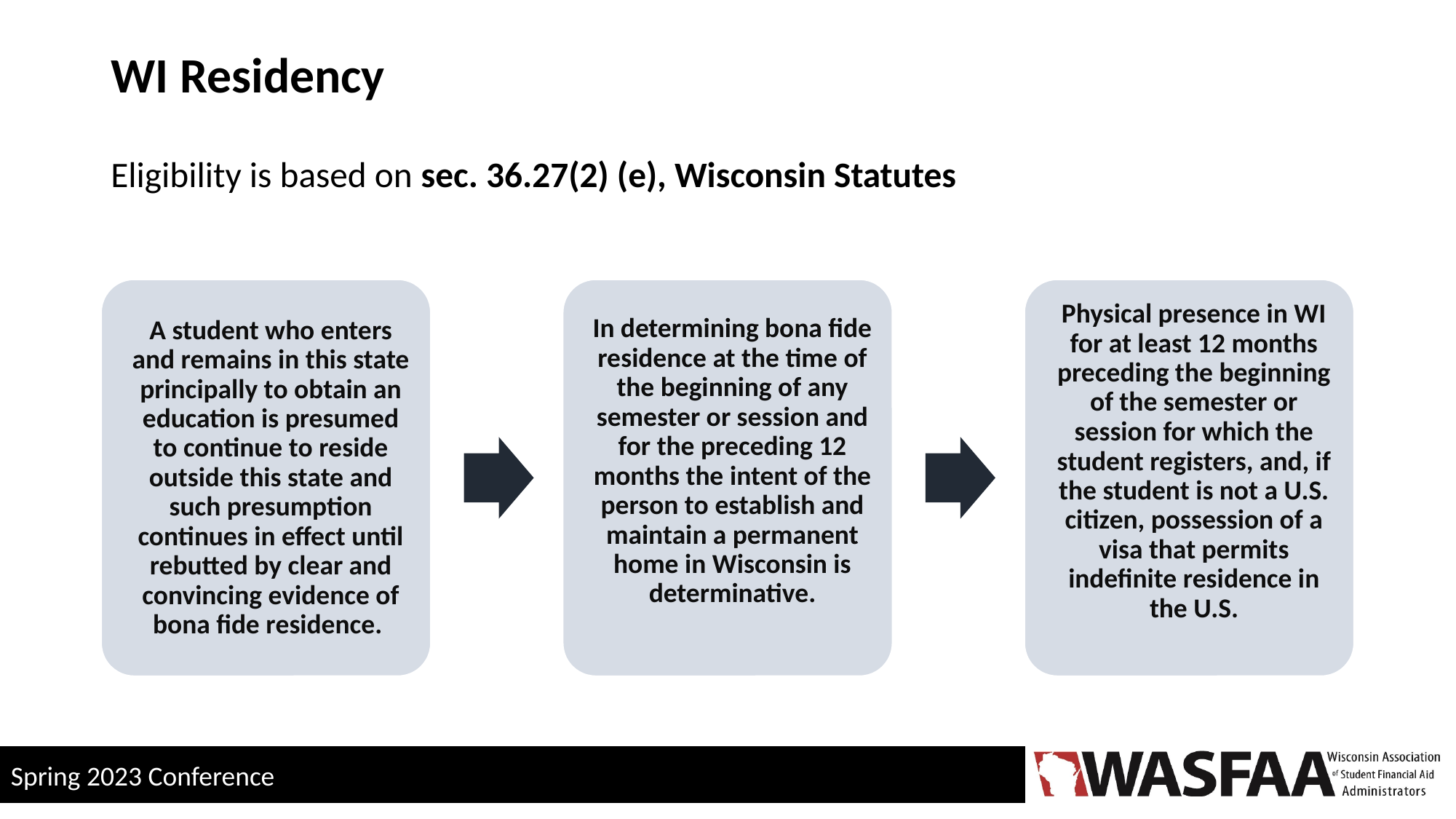

# WI Residency Eligibility is based on sec. 36.27(2) (e), Wisconsin Statutes
A student who enters and remains in this state principally to obtain an education is presumed to continue to reside outside this state and such presumption continues in effect until rebutted by clear and convincing evidence of bona fide residence.

In determining bona fide residence at the time of the beginning of any semester or session and for the preceding 12 months the intent of the person to establish and maintain a permanent home in Wisconsin is determinative.

Physical presence in WI for at least 12 months preceding the beginning of the semester or session for which the student registers, and, if the student is not a U.S. citizen, possession of a visa that permits indefinite residence in the U.S.